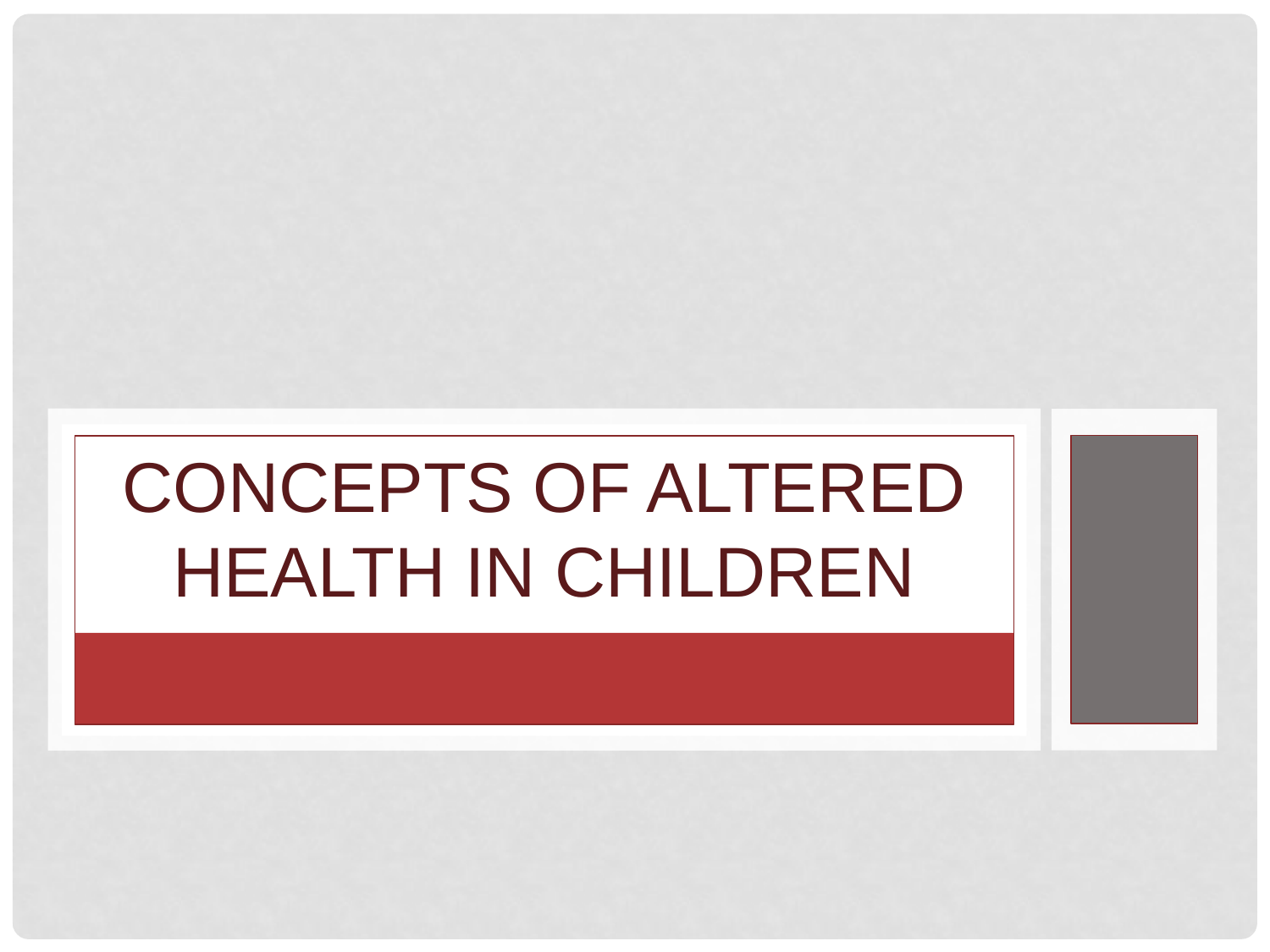

# CONCEPTS OF ALTERED HEALTH IN CHILDREN